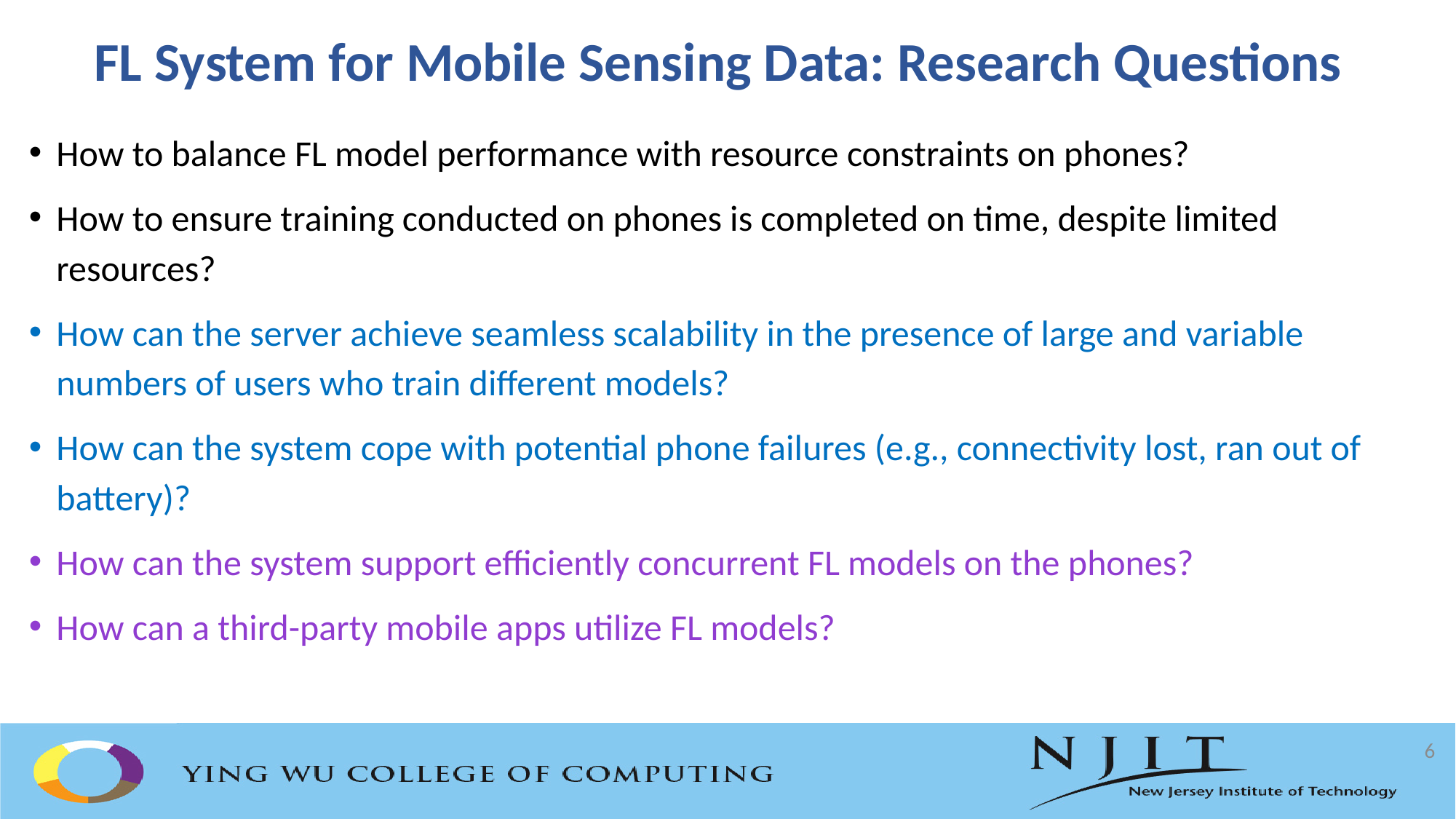

# FL System for Mobile Sensing Data: Research Questions
How to balance FL model performance with resource constraints on phones?
How to ensure training conducted on phones is completed on time, despite limited resources?
How can the server achieve seamless scalability in the presence of large and variable numbers of users who train different models?
How can the system cope with potential phone failures (e.g., connectivity lost, ran out of battery)?
How can the system support efficiently concurrent FL models on the phones?
How can a third-party mobile apps utilize FL models?
6